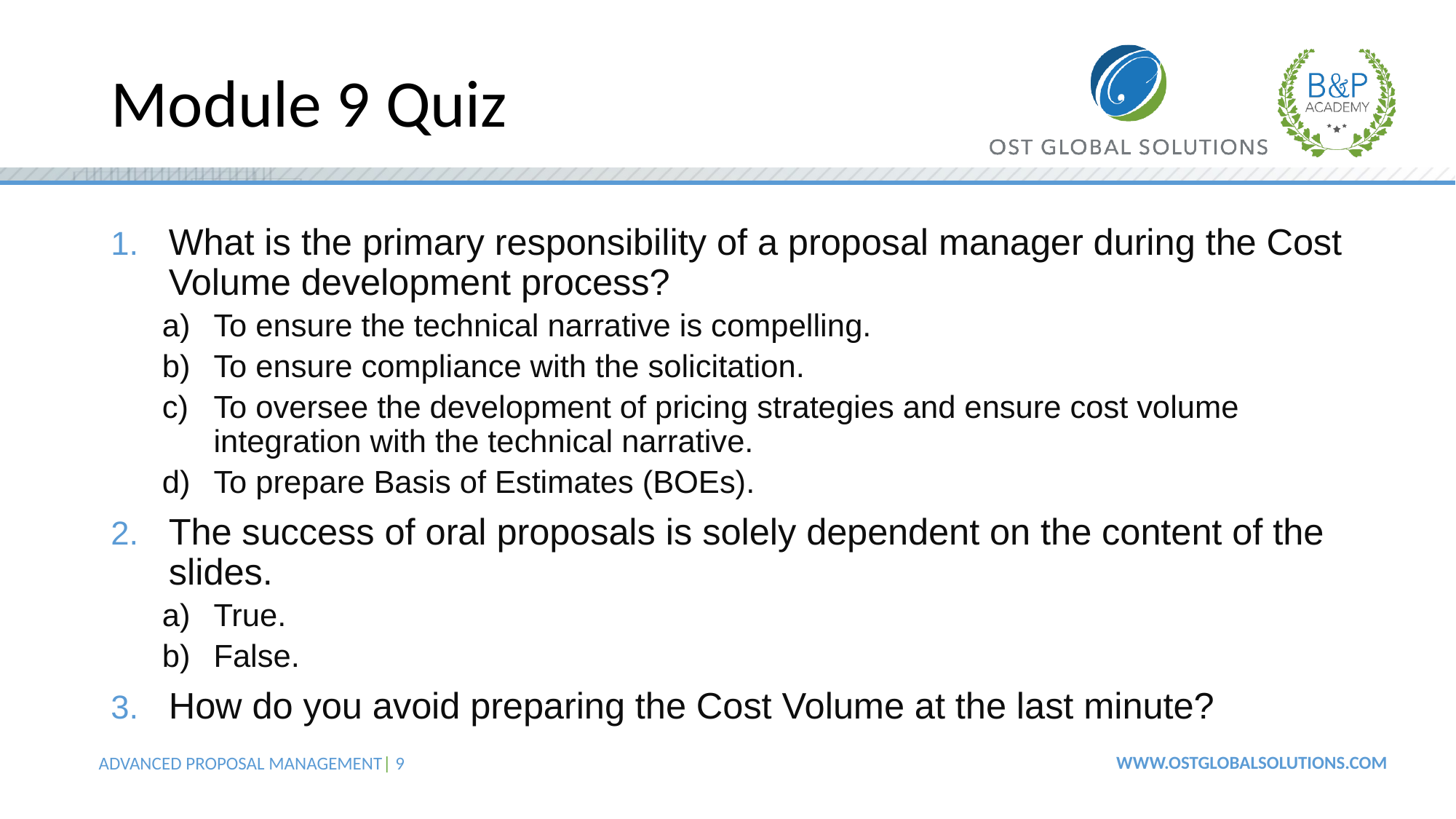

# Module 9 Quiz
What is the primary responsibility of a proposal manager during the Cost Volume development process?
To ensure the technical narrative is compelling.
To ensure compliance with the solicitation.
To oversee the development of pricing strategies and ensure cost volume integration with the technical narrative.
To prepare Basis of Estimates (BOEs).
The success of oral proposals is solely dependent on the content of the slides.
True.
False.
How do you avoid preparing the Cost Volume at the last minute?